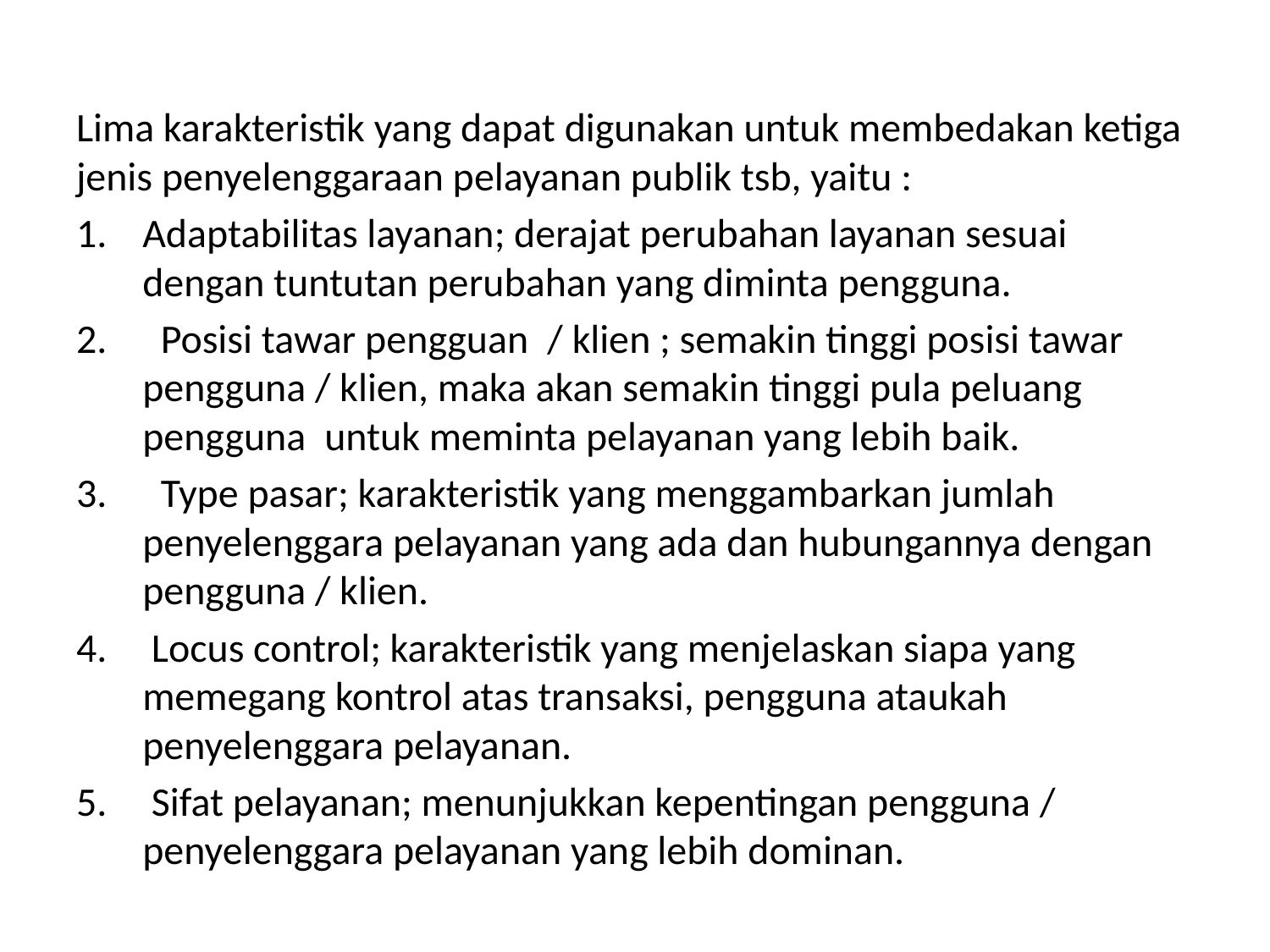

#
Lima karakteristik yang dapat digunakan untuk membedakan ketiga jenis penyelenggaraan pelayanan publik tsb, yaitu :
Adaptabilitas layanan; derajat perubahan layanan sesuai dengan tuntutan perubahan yang diminta pengguna.
  Posisi tawar pengguan  / klien ; semakin tinggi posisi tawar pengguna / klien, maka akan semakin tinggi pula peluang pengguna  untuk meminta pelayanan yang lebih baik.
  Type pasar; karakteristik yang menggambarkan jumlah penyelenggara pelayanan yang ada dan hubungannya dengan  pengguna / klien.
 Locus control; karakteristik yang menjelaskan siapa yang memegang kontrol atas transaksi, pengguna ataukah penyelenggara pelayanan.
 Sifat pelayanan; menunjukkan kepentingan pengguna / penyelenggara pelayanan yang lebih dominan.